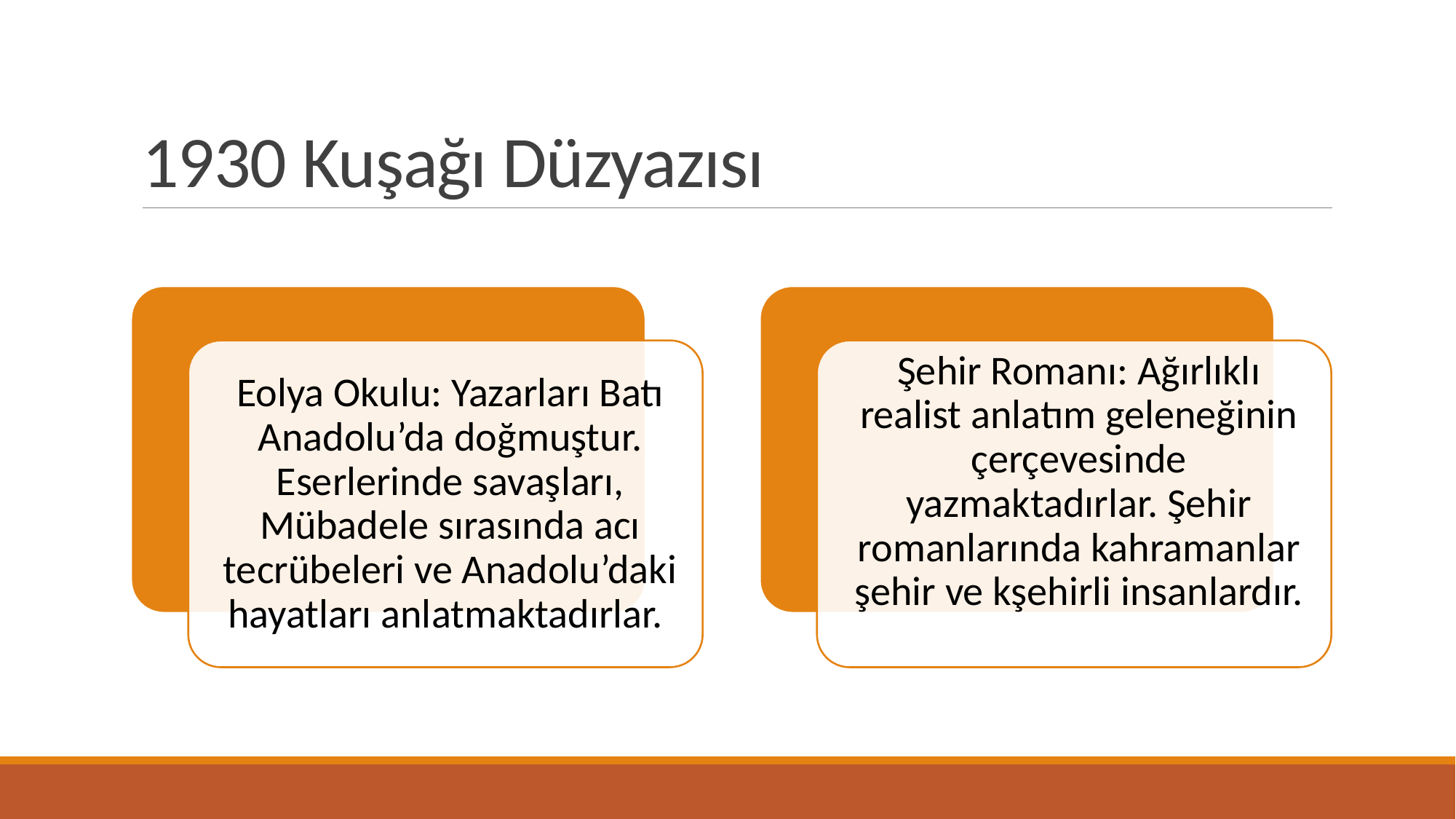

# 1930 Kuşağı Düzyazısı
Eolya Okulu: Yazarları Batı Anadolu’da doğmuştur. Eserlerinde savaşları, Mübadele sırasında acı tecrübeleri ve Anadolu’daki hayatları anlatmaktadırlar.
Şehir Romanı: Ağırlıklı realist anlatım geleneğinin çerçevesinde yazmaktadırlar. Şehir romanlarında kahramanlar şehir ve kşehirli insanlardır.